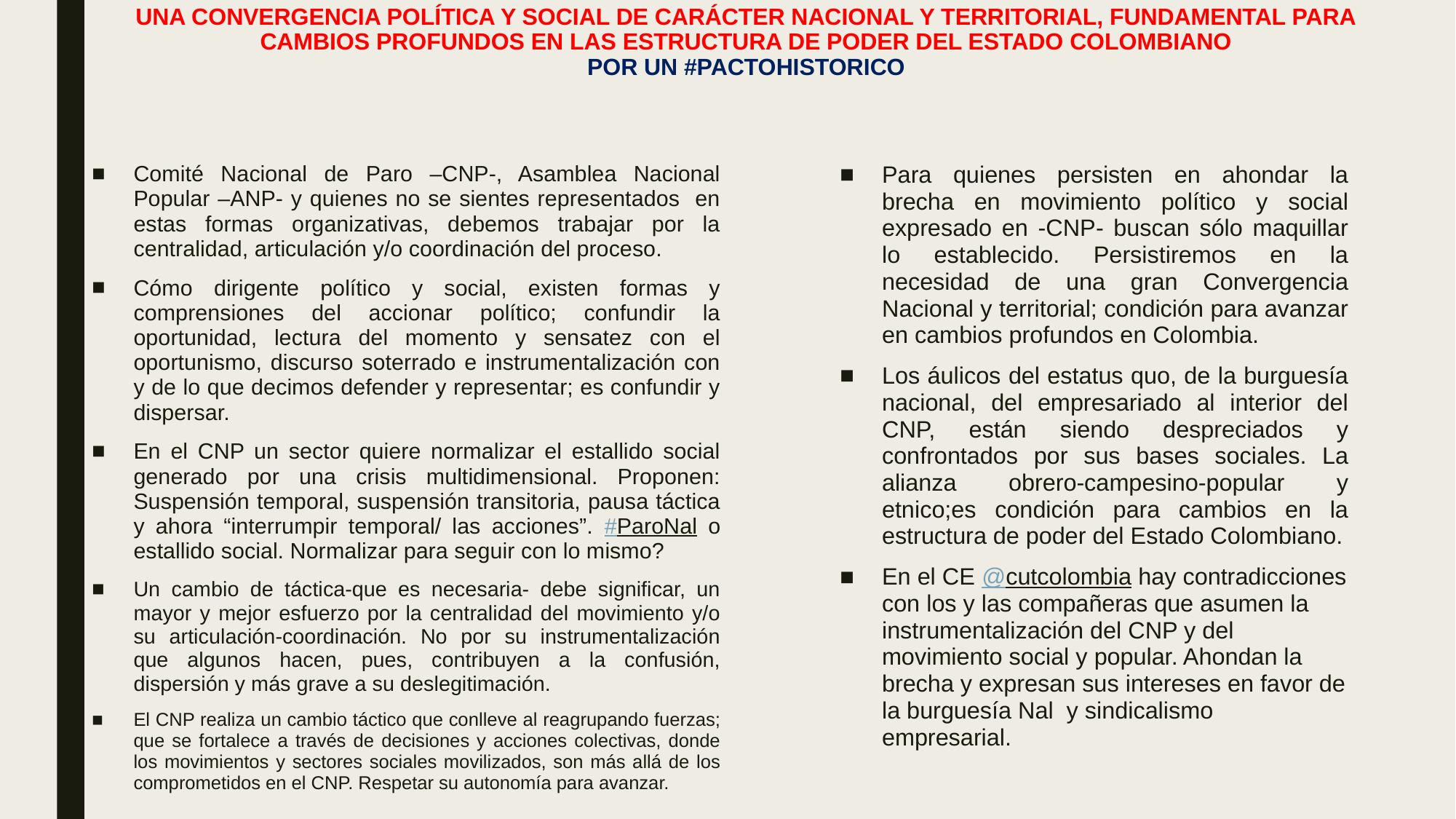

# UNA CONVERGENCIA POLÍTICA Y SOCIAL DE CARÁCTER NACIONAL Y TERRITORIAL, FUNDAMENTAL PARA CAMBIOS PROFUNDOS EN LAS ESTRUCTURA DE PODER DEL ESTADO COLOMBIANO POR UN #PACTOHISTORICO
Para quienes persisten en ahondar la brecha en movimiento político y social expresado en -CNP- buscan sólo maquillar lo establecido. Persistiremos en la necesidad de una gran Convergencia Nacional y territorial; condición para avanzar en cambios profundos en Colombia.
Los áulicos del estatus quo, de la burguesía nacional, del empresariado al interior del CNP, están siendo despreciados y confrontados por sus bases sociales. La alianza obrero-campesino-popular y etnico;es condición para cambios en la estructura de poder del Estado Colombiano.
En el CE @cutcolombia hay contradicciones con los y las compañeras que asumen la instrumentalización del CNP y del movimiento social y popular. Ahondan la brecha y expresan sus intereses en favor de la burguesía Nal  y sindicalismo empresarial.

Comité Nacional de Paro –CNP-, Asamblea Nacional Popular –ANP- y quienes no se sientes representados  en estas formas organizativas, debemos trabajar por la centralidad, articulación y/o coordinación del proceso.
Cómo dirigente político y social, existen formas y comprensiones del accionar político; confundir la oportunidad, lectura del momento y sensatez con el oportunismo, discurso soterrado e instrumentalización con y de lo que decimos defender y representar; es confundir y dispersar.
En el CNP un sector quiere normalizar el estallido social generado por una crisis multidimensional. Proponen: Suspensión temporal, suspensión transitoria, pausa táctica y ahora “interrumpir temporal/ las acciones”. #ParoNal o estallido social. Normalizar para seguir con lo mismo?
Un cambio de táctica-que es necesaria- debe significar, un mayor y mejor esfuerzo por la centralidad del movimiento y/o su articulación-coordinación. No por su instrumentalización que algunos hacen, pues, contribuyen a la confusión, dispersión y más grave a su deslegitimación.
El CNP realiza un cambio táctico que conlleve al reagrupando fuerzas; que se fortalece a través de decisiones y acciones colectivas, donde los movimientos y sectores sociales movilizados, son más allá de los comprometidos en el CNP. Respetar su autonomía para avanzar.